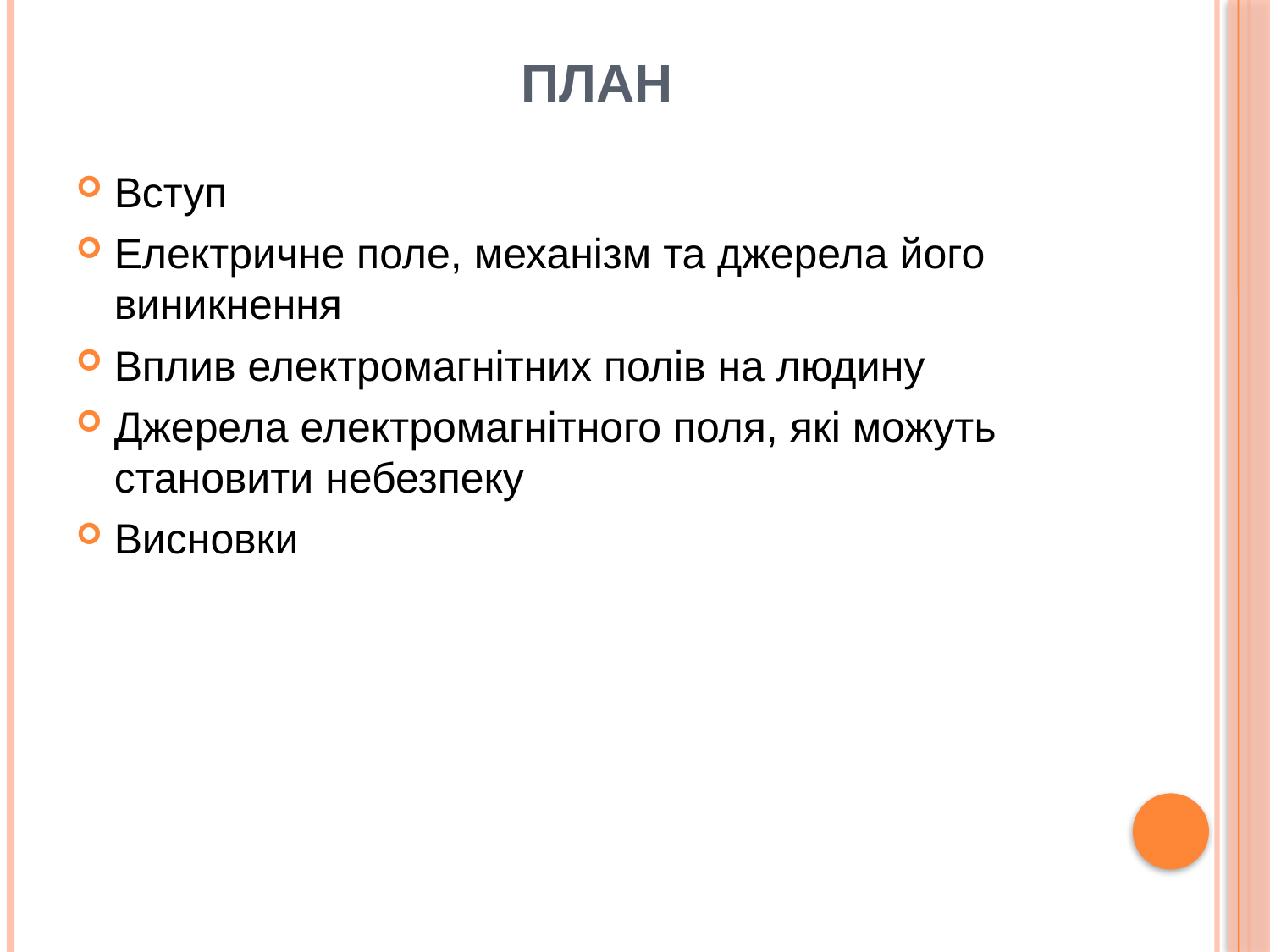

# ПЛАН
Вступ
Електричне поле, механізм та джерела його виникнення
Вплив електромагнітних полів на людину
Джерела електромагнітного поля, які можуть становити небезпеку
Висновки